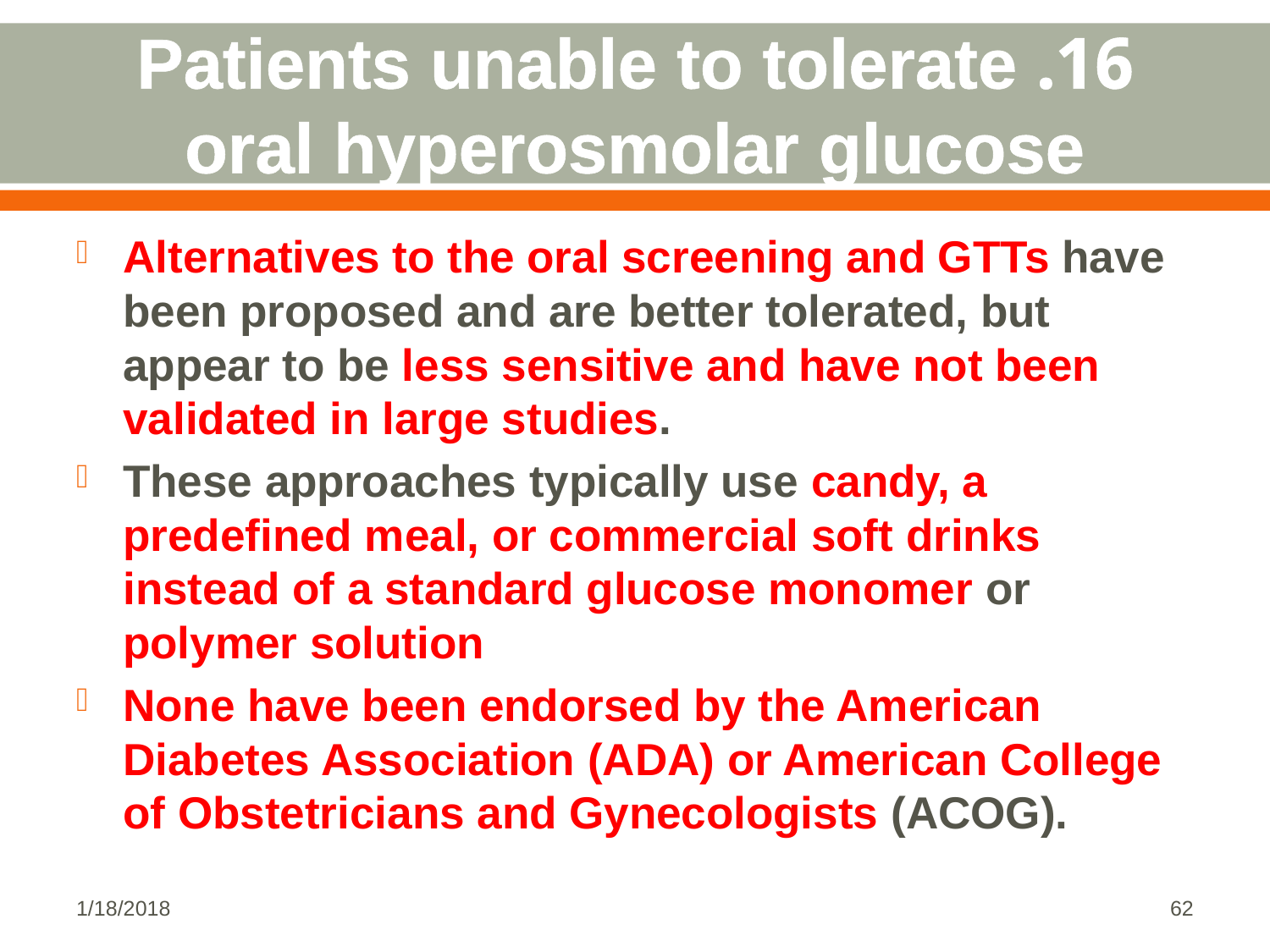

# 16. Patients unable to tolerate oral hyperosmolar glucose
Alternatives to the oral screening and GTTs have been proposed and are better tolerated, but appear to be less sensitive and have not been validated in large studies.
These approaches typically use candy, a predefined meal, or commercial soft drinks instead of a standard glucose monomer or polymer solution
None have been endorsed by the American Diabetes Association (ADA) or American College of Obstetricians and Gynecologists (ACOG).
1/18/2018
62